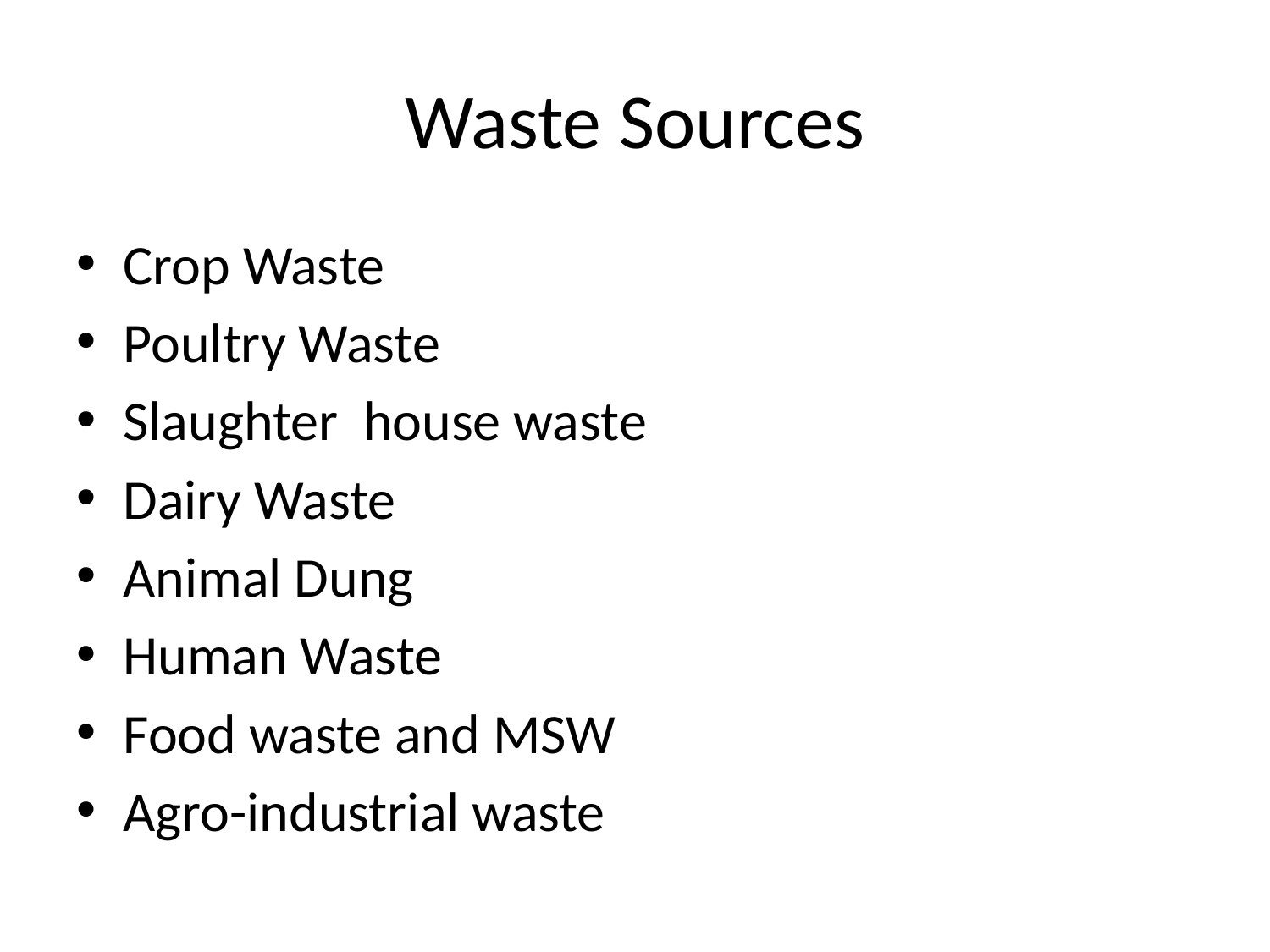

# Waste Sources
Crop Waste
Poultry Waste
Slaughter  house waste
Dairy Waste
Animal Dung
Human Waste
Food waste and MSW
Agro-industrial waste